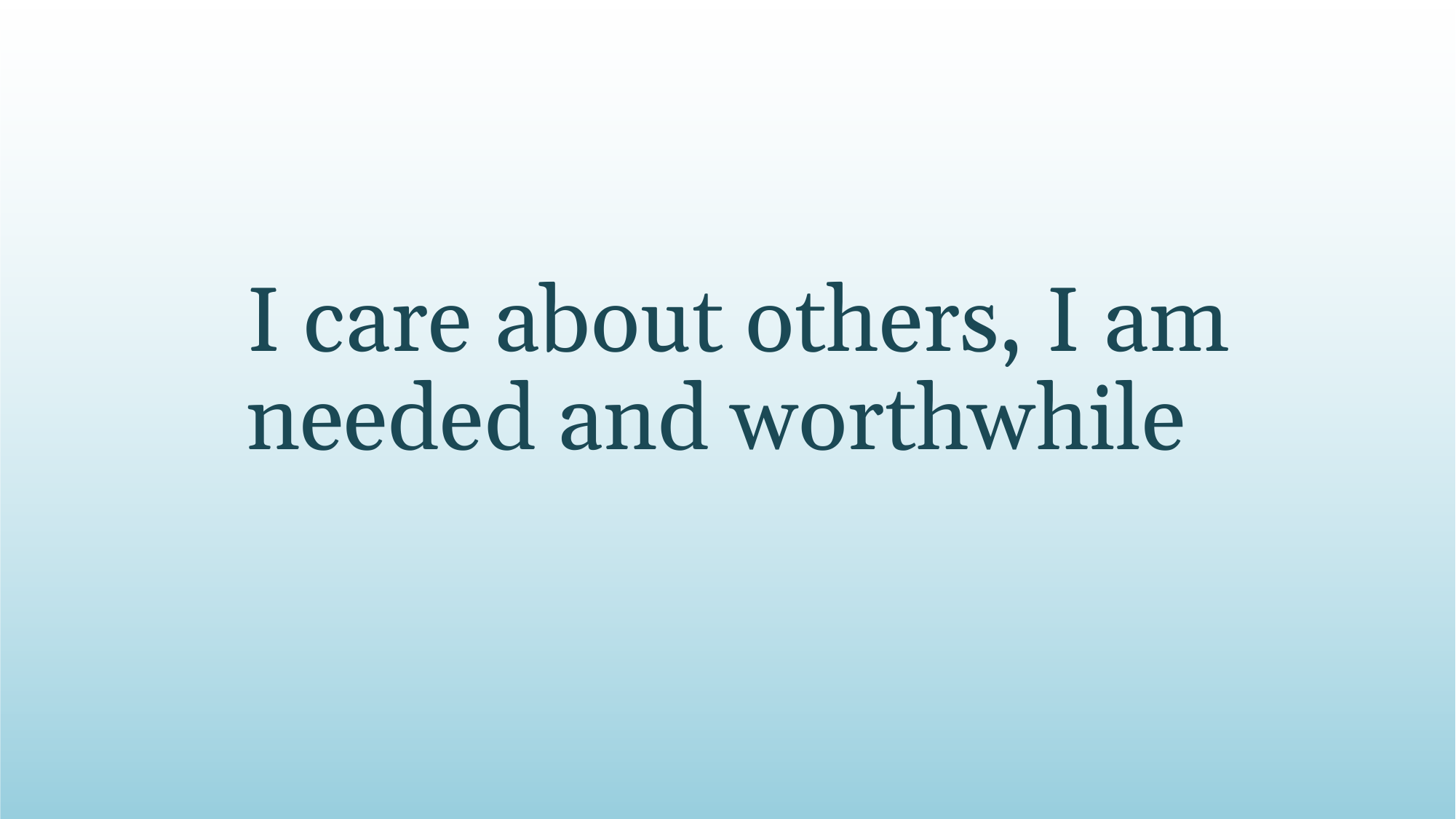

# I care about others, I am needed and worthwhile